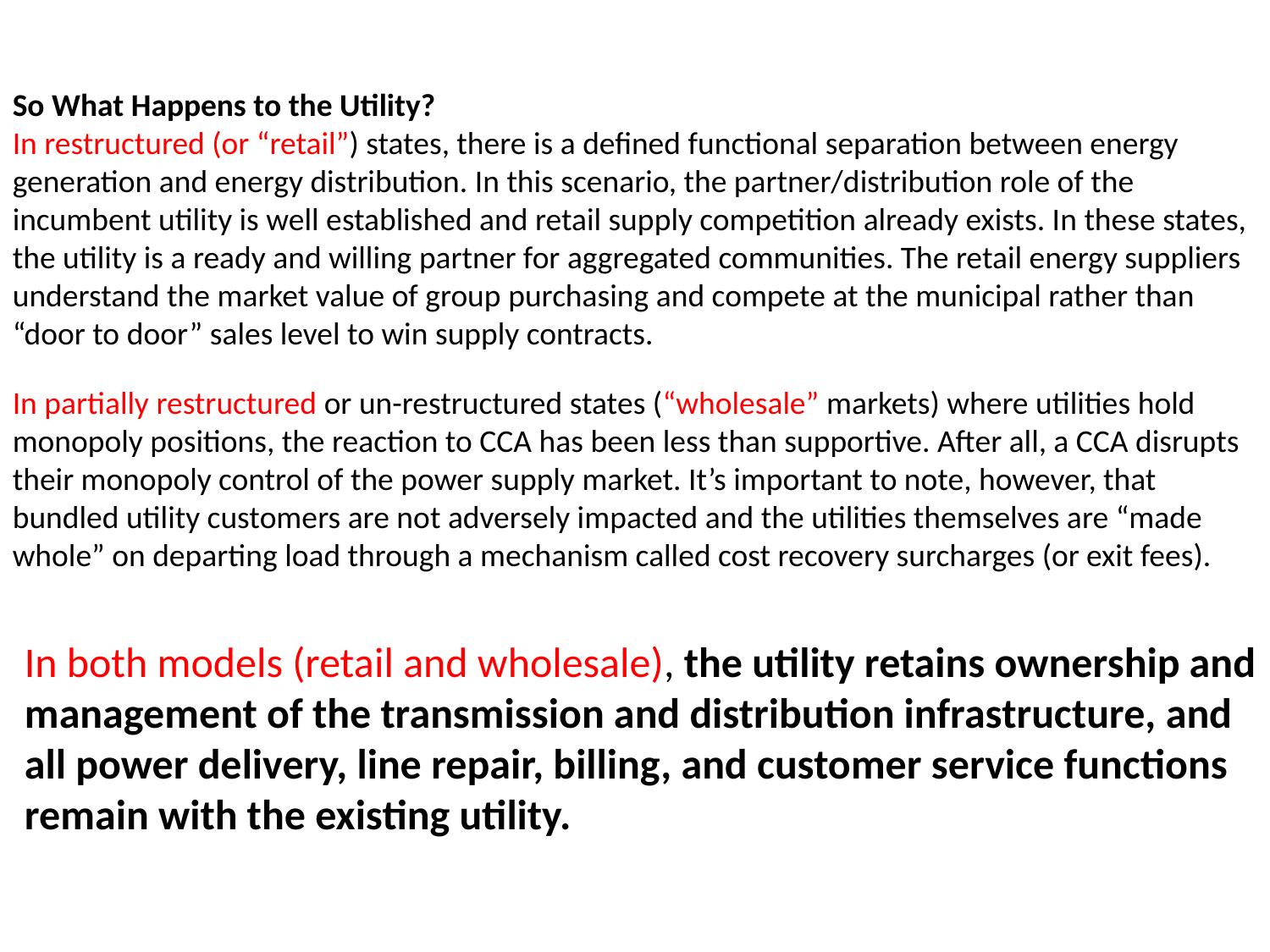

So What Happens to the Utility?
In restructured (or “retail”) states, there is a defined functional separation between energy generation and energy distribution. In this scenario, the partner/distribution role of the incumbent utility is well established and retail supply competition already exists. In these states, the utility is a ready and willing partner for aggregated communities. The retail energy suppliers understand the market value of group purchasing and compete at the municipal rather than “door to door” sales level to win supply contracts.
In partially restructured or un-restructured states (“wholesale” markets) where utilities hold monopoly positions, the reaction to CCA has been less than supportive. After all, a CCA disrupts their monopoly control of the power supply market. It’s important to note, however, that bundled utility customers are not adversely impacted and the utilities themselves are “made whole” on departing load through a mechanism called cost recovery surcharges (or exit fees).
In both models (retail and wholesale), the utility retains ownership and management of the transmission and distribution infrastructure, and all power delivery, line repair, billing, and customer service functions remain with the existing utility.